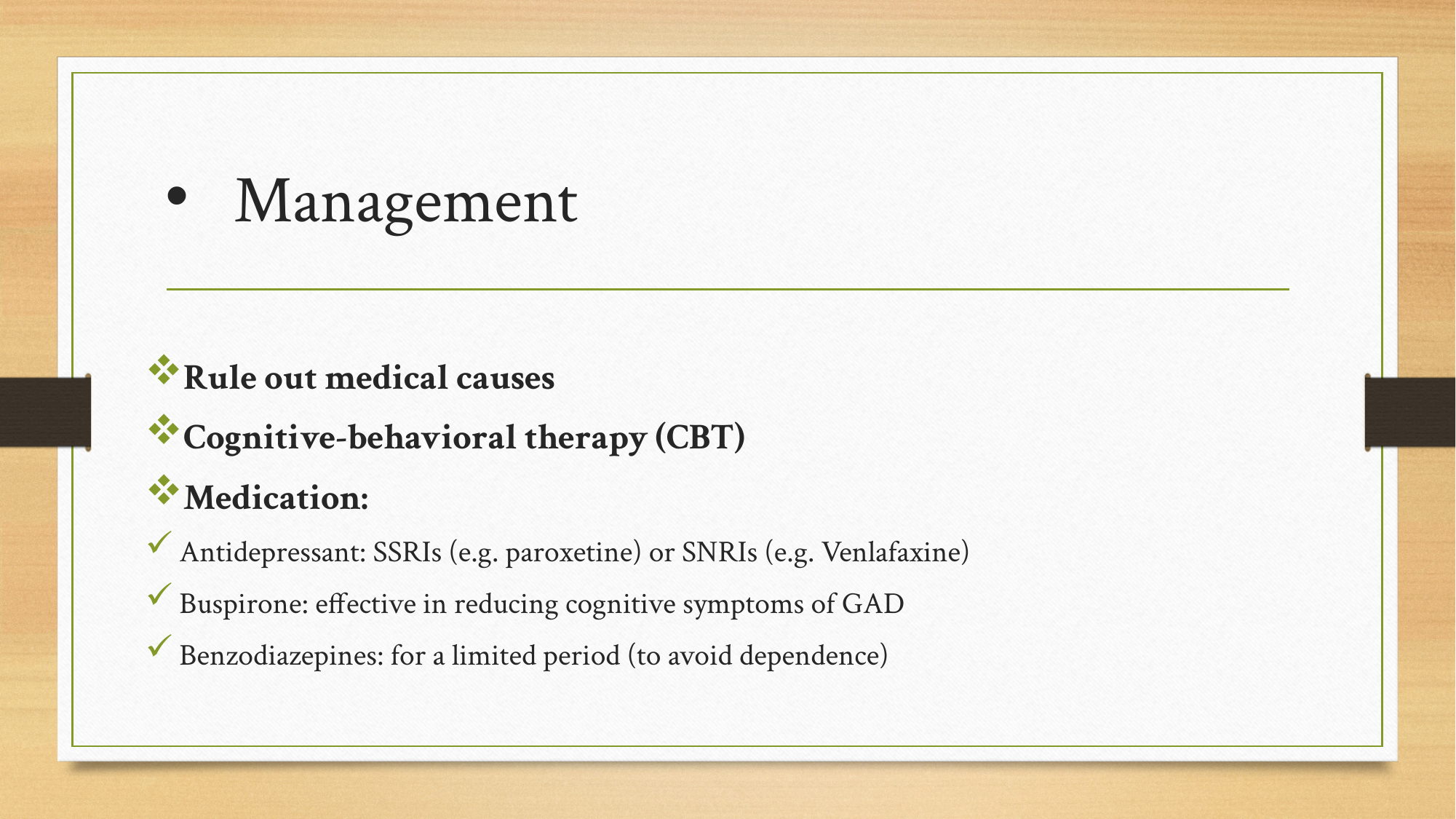

# Management
Rule out medical causes
Cognitive-behavioral therapy (CBT)
Medication:
Antidepressant: SSRIs (e.g. paroxetine) or SNRIs (e.g. Venlafaxine)
Buspirone: effective in reducing cognitive symptoms of GAD
Benzodiazepines: for a limited period (to avoid dependence)